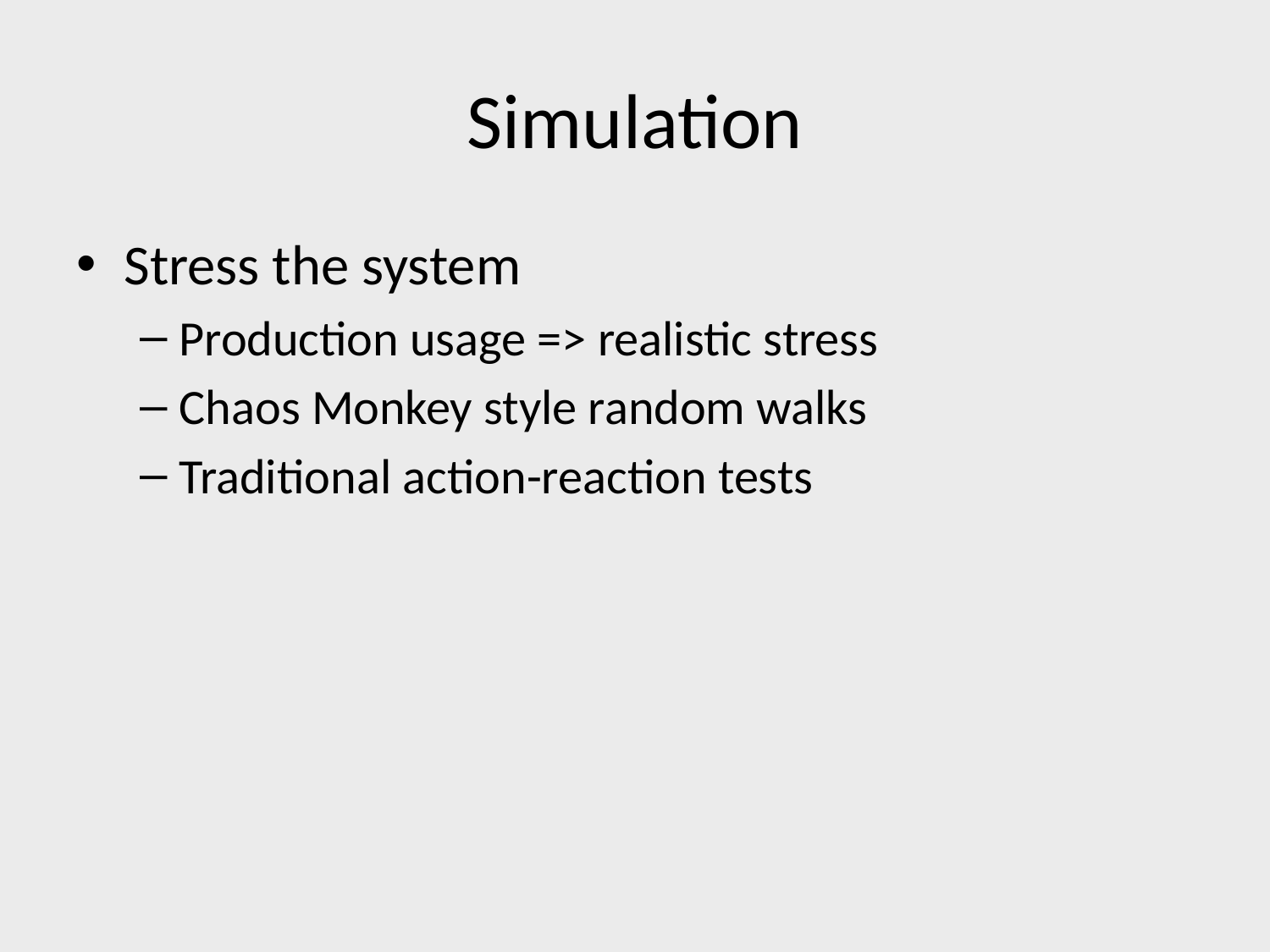

# Simulation
Stress the system
Production usage => realistic stress
Chaos Monkey style random walks
Traditional action-reaction tests